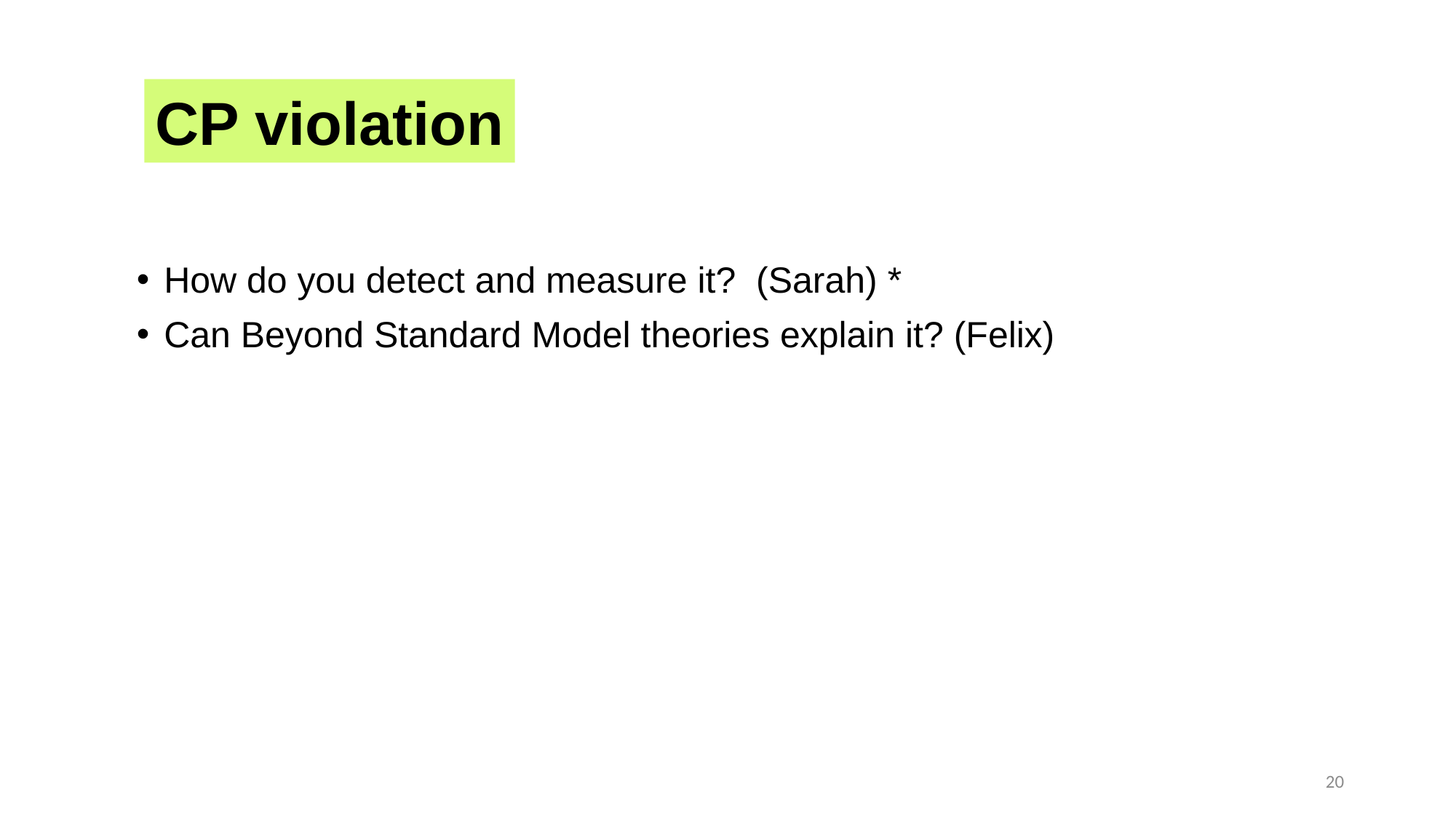

CP violation
How do you detect and measure it?  (Sarah) *
Can Beyond Standard Model theories explain it? (Felix)

20